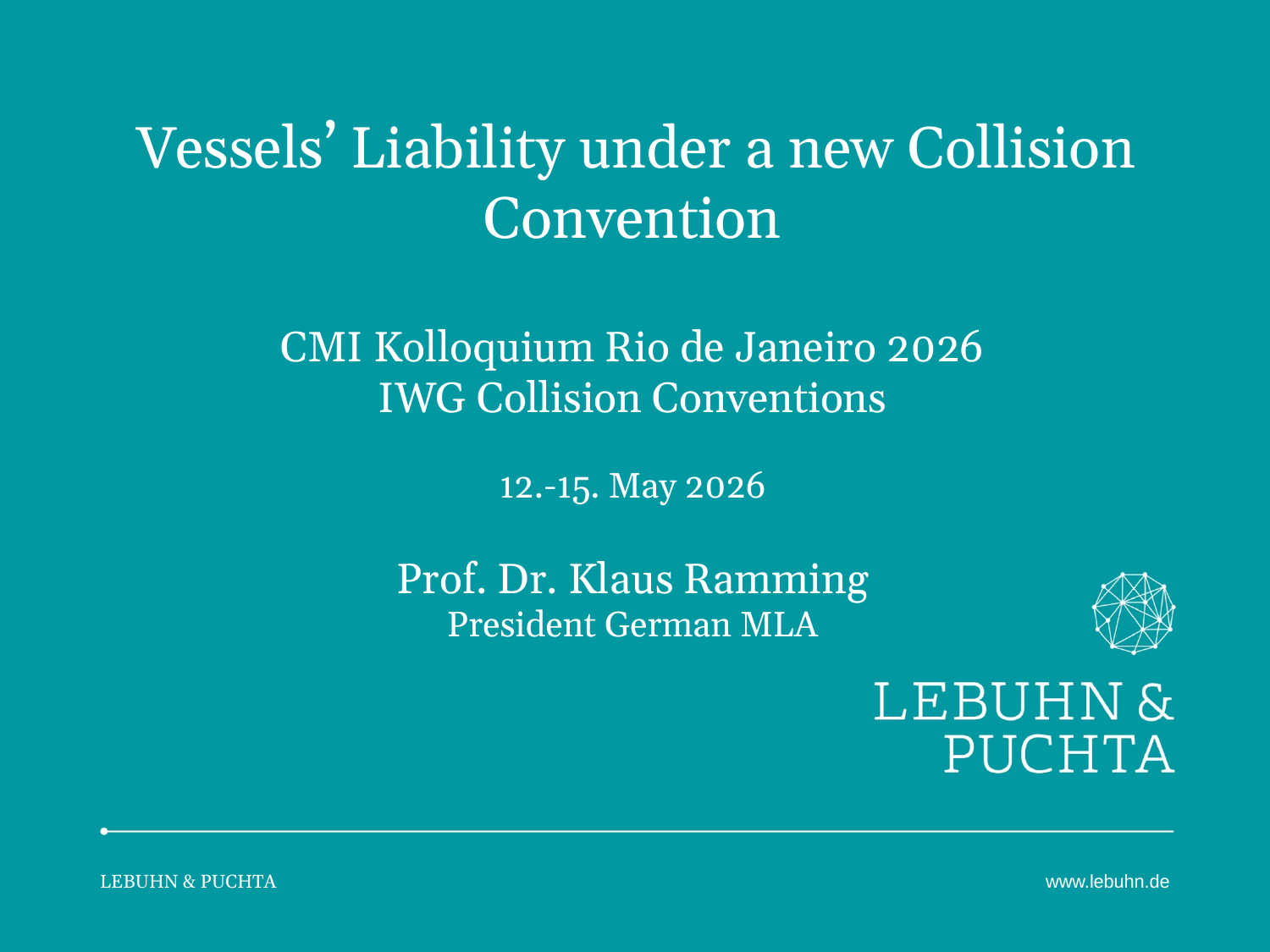

# Vessels’ Liability under a new Collision Convention CMI Kolloquium Rio de Janeiro 2026 IWG Collision Conventions 12.-15. May 2026

Prof. Dr. Klaus Ramming
President German MLA